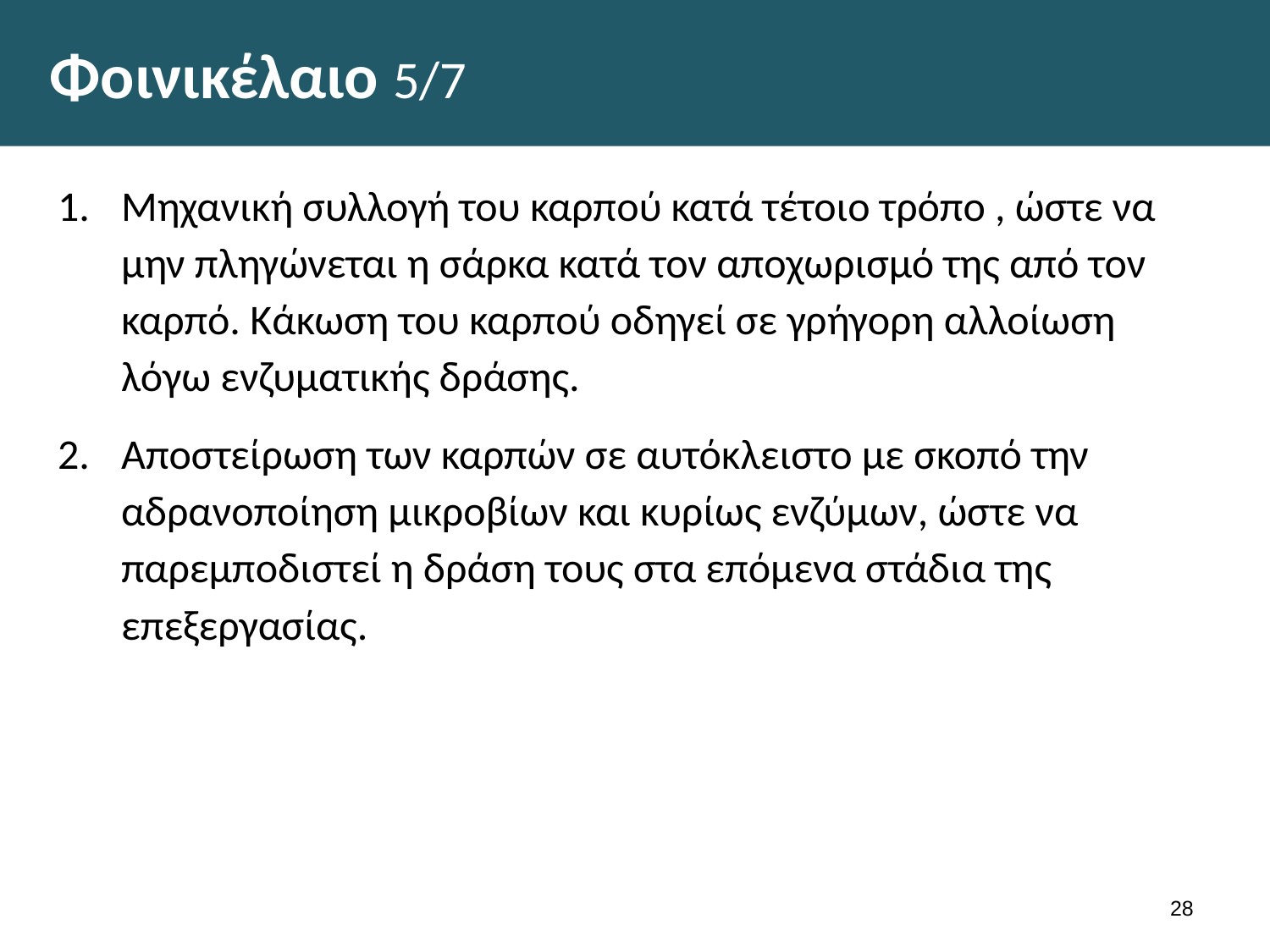

# Φοινικέλαιο 5/7
Μηχανική συλλογή του καρπού κατά τέτοιο τρόπο , ώστε να μην πληγώνεται η σάρκα κατά τον αποχωρισμό της από τον καρπό. Κάκωση του καρπού οδηγεί σε γρήγορη αλλοίωση λόγω ενζυματικής δράσης.
Αποστείρωση των καρπών σε αυτόκλειστο με σκοπό την αδρανοποίηση μικροβίων και κυρίως ενζύμων, ώστε να παρεμποδιστεί η δράση τους στα επόμενα στάδια της επεξεργασίας.

28